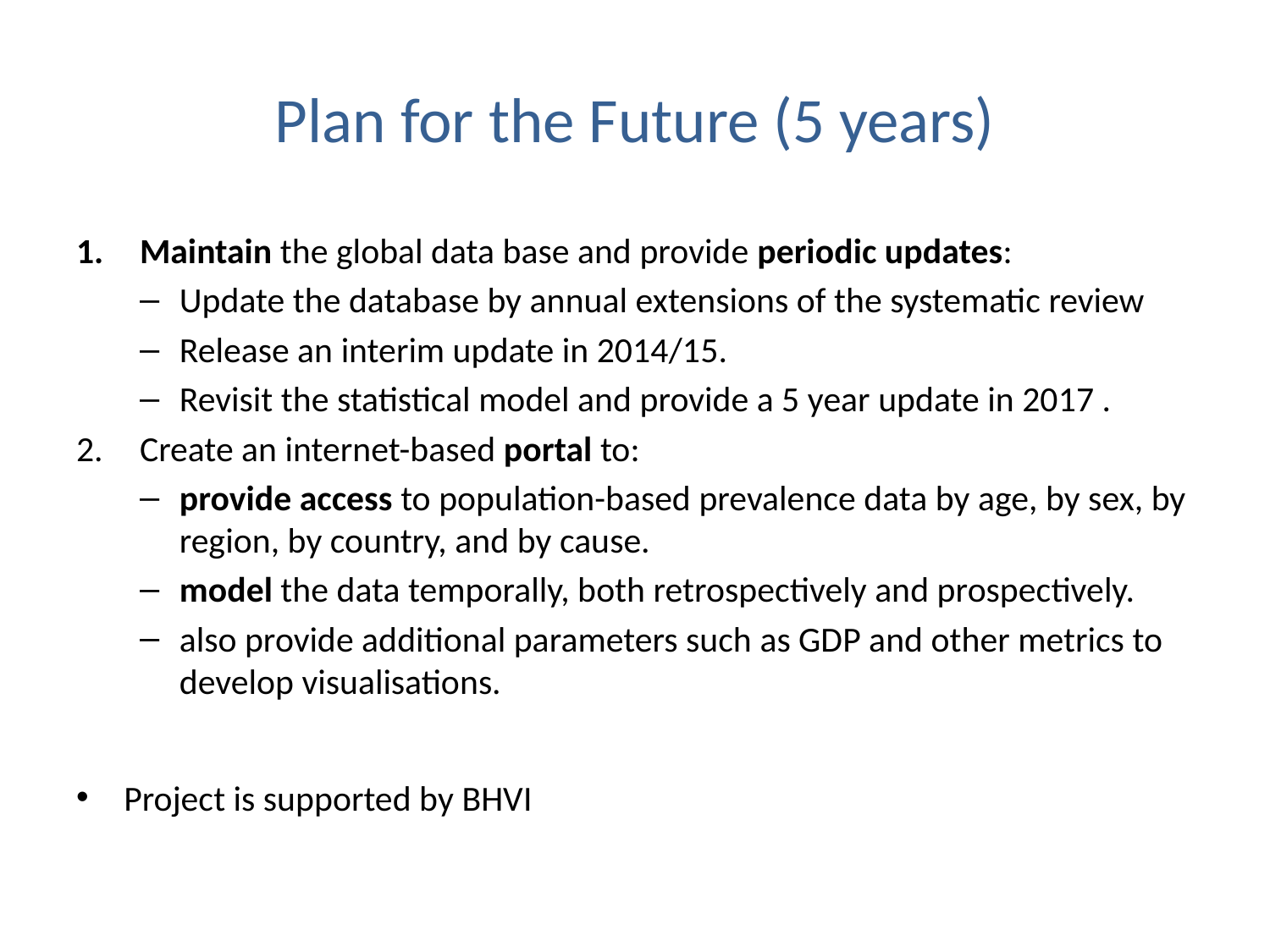

# Plan for the Future (5 years)
Maintain the global data base and provide periodic updates:
Update the database by annual extensions of the systematic review
Release an interim update in 2014/15.
Revisit the statistical model and provide a 5 year update in 2017 .
Create an internet-based portal to:
provide access to population-based prevalence data by age, by sex, by region, by country, and by cause.
model the data temporally, both retrospectively and prospectively.
also provide additional parameters such as GDP and other metrics to develop visualisations.

Project is supported by BHVI